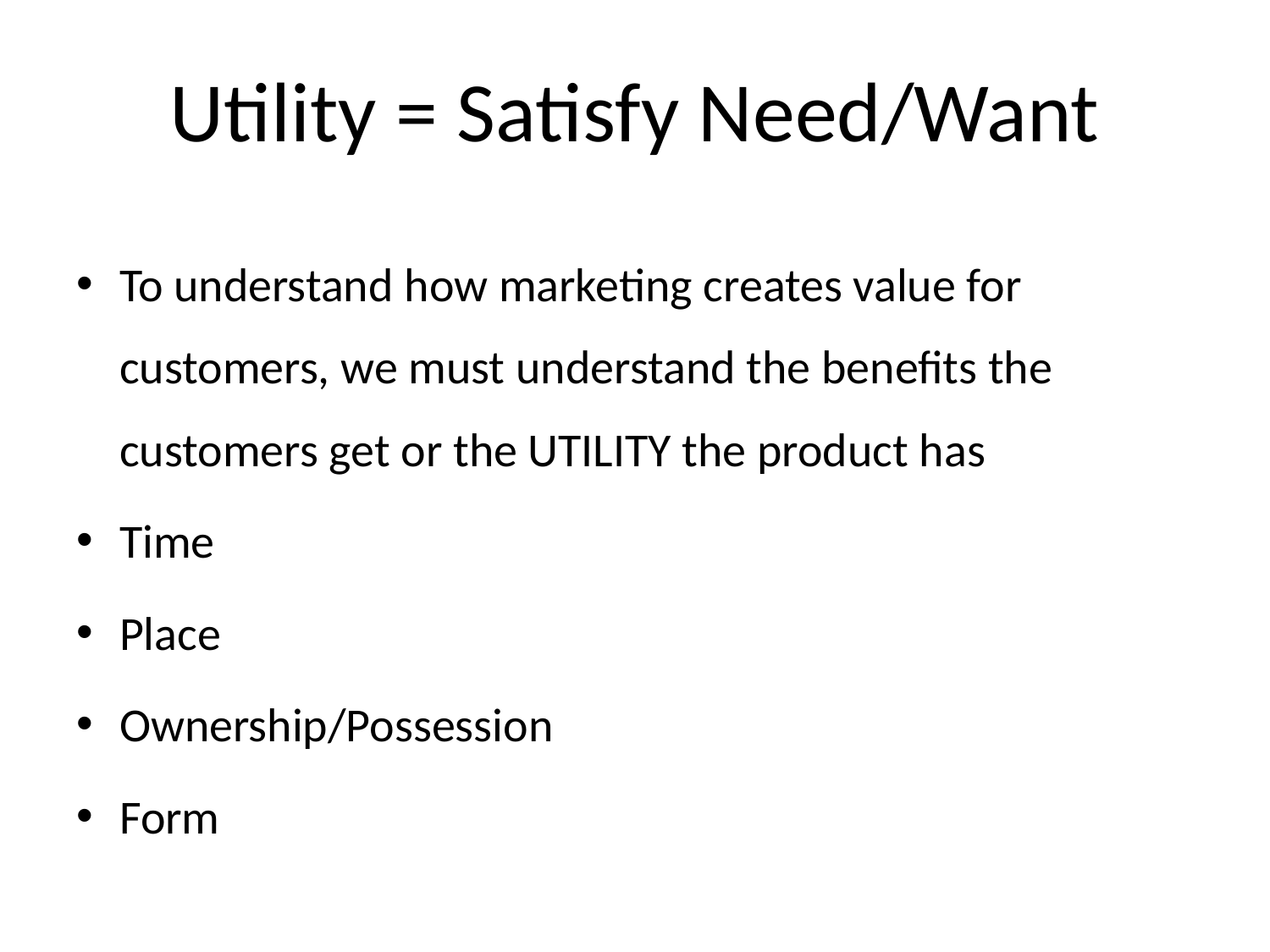

# Utility = Satisfy Need/Want
To understand how marketing creates value for customers, we must understand the benefits the customers get or the UTILITY the product has
Time
Place
Ownership/Possession
Form